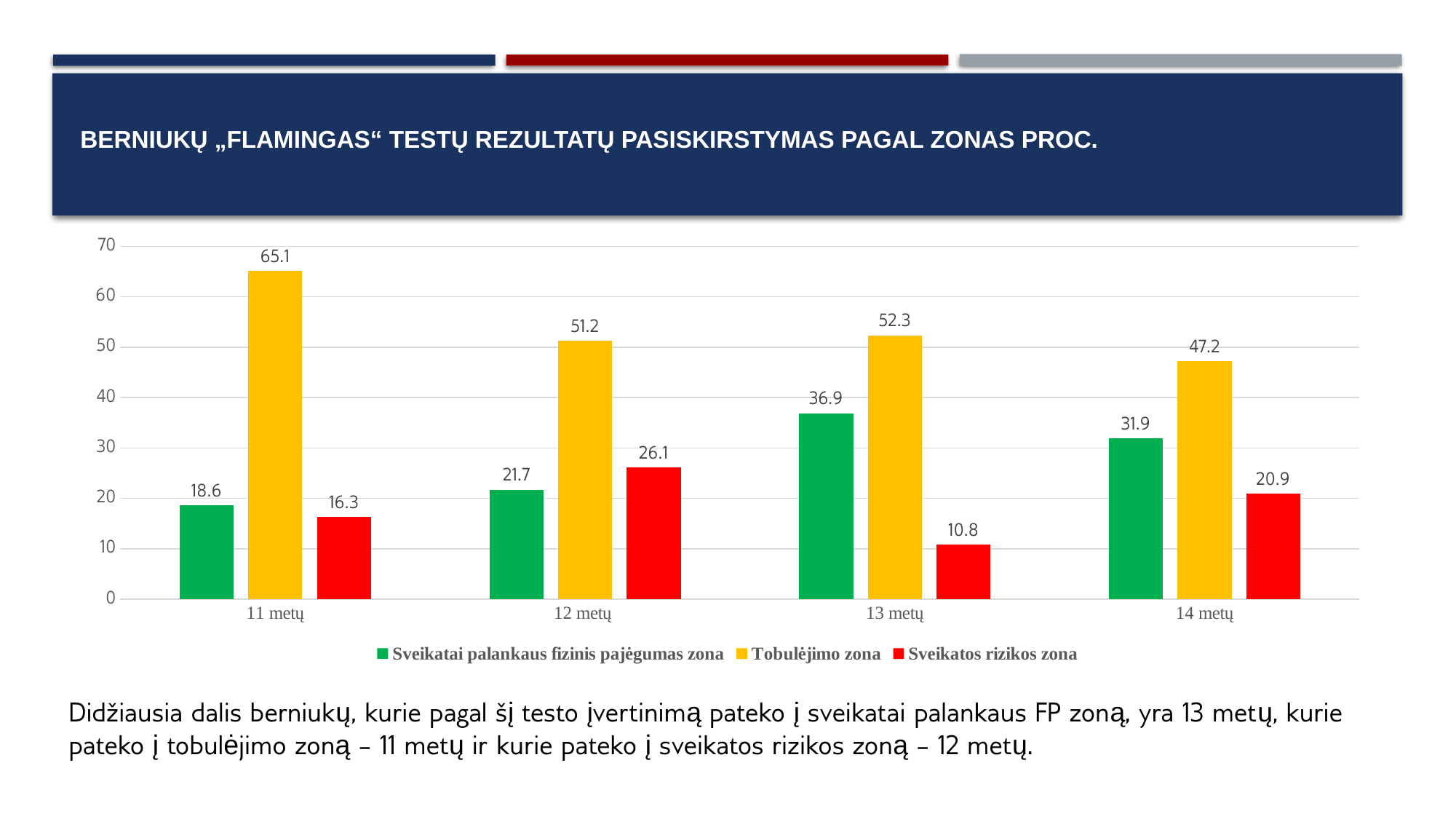

# Berniukų „Flamingas“ testų rezultatų pasiskirstymas pagal zonas proc.

### Chart

| Category | Sveikatai palankaus fizinis pajėgumas zona | Tobulėjimo zona | Sveikatos rizikos zona |
|---|---|---|---|
| 11 metų | 18.6 | 65.1 | 16.3 |
| 12 metų  | 21.7 | 51.2 | 26.1 |
| 13 metų | 36.9 | 52.3 | 10.8 |
| 14 metų | 31.9 | 47.2 | 20.9 |
Didžiausia dalis berniukų, kurie pagal šį testo įvertinimą pateko į sveikatai palankaus FP zoną, yra 13 metų, kurie pateko į tobulėjimo zoną – 11 metų ir kurie pateko į sveikatos rizikos zoną – 12 metų.